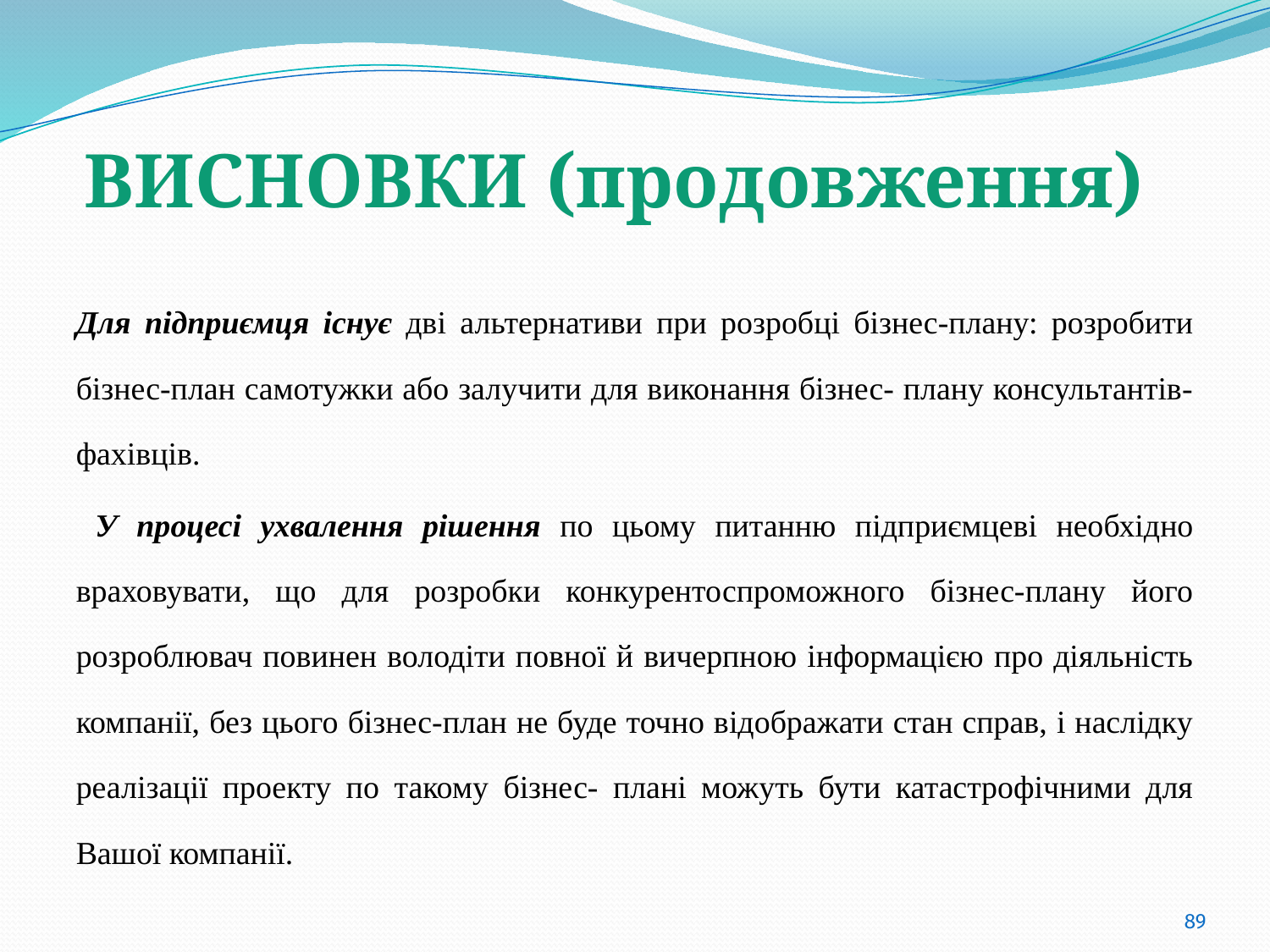

# ВИСНОВКИ (продовження)
Для підприємця існує дві альтернативи при розробці бізнес-плану: розробити бізнес-план самотужки або залучити для виконання бізнес- плану консультантів-фахівців.
 У процесі ухвалення рішення по цьому питанню підприємцеві необхідно враховувати, що для розробки конкурентоспроможного бізнес-плану його розроблювач повинен володіти повної й вичерпною інформацією про діяльність компанії, без цього бізнес-план не буде точно відображати стан справ, і наслідку реалізації проекту по такому бізнес- плані можуть бути катастрофічними для Вашої компанії.

89